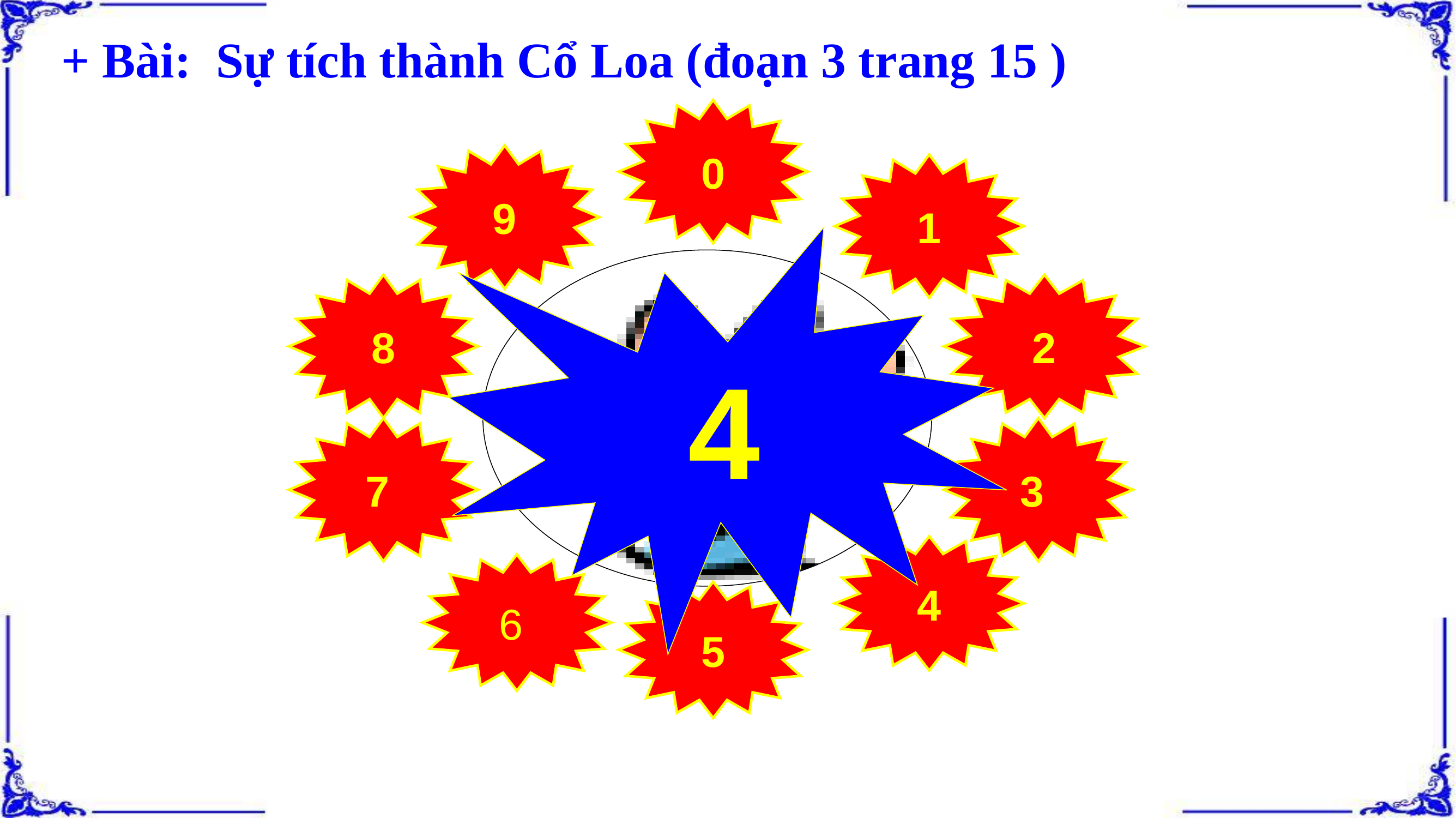

+ Bài:  Sự tích thành Cổ Loa (đoạn 3 trang 15 )
0
9
1
4

8
2
7
3

4

6
5